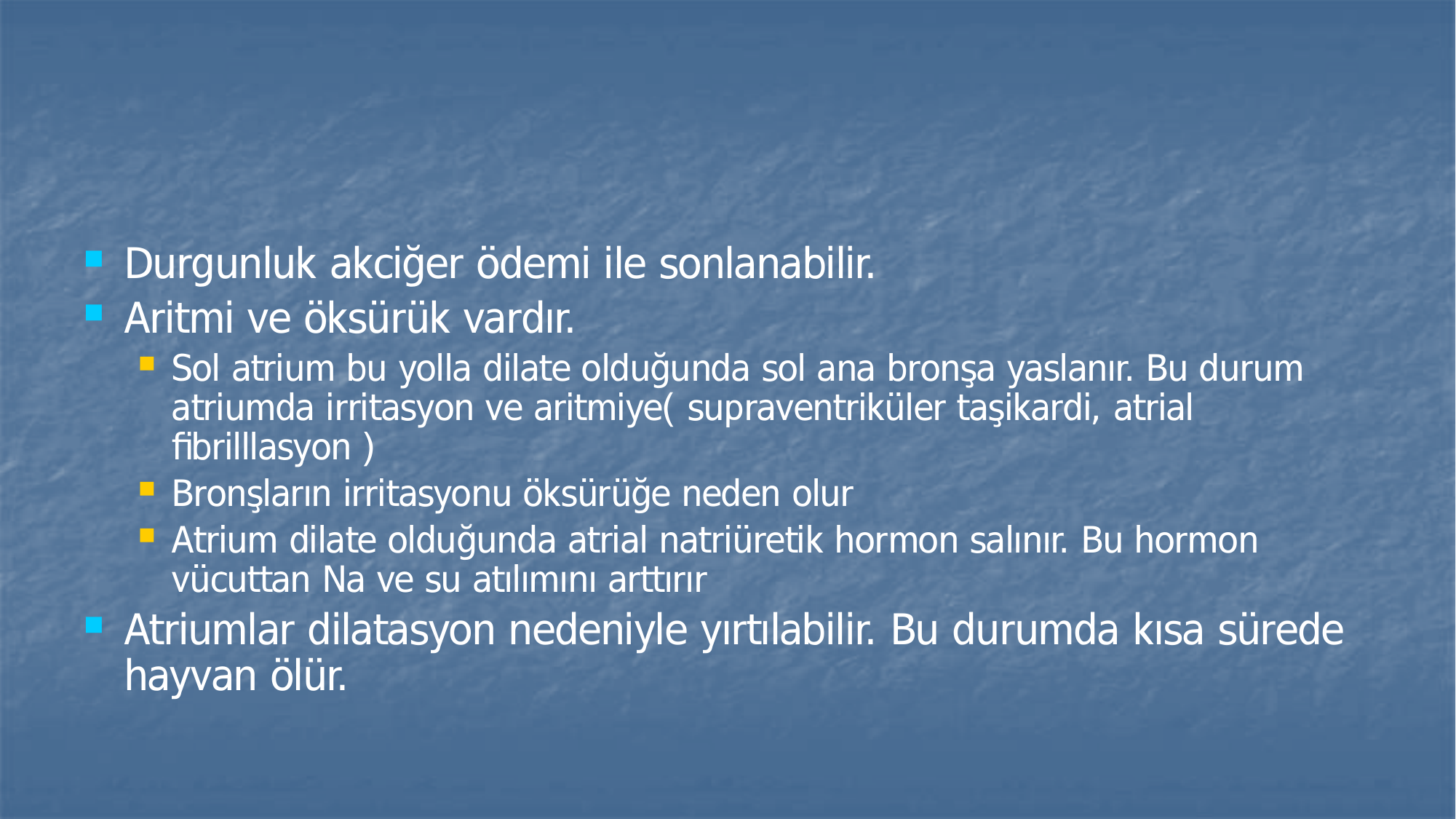

#
Durgunluk akciğer ödemi ile sonlanabilir.
Aritmi ve öksürük vardır.
Sol atrium bu yolla dilate olduğunda sol ana bronşa yaslanır. Bu durum atriumda irritasyon ve aritmiye( supraventriküler taşikardi, atrial fibrilllasyon )
Bronşların irritasyonu öksürüğe neden olur
Atrium dilate olduğunda atrial natriüretik hormon salınır. Bu hormon vücuttan Na ve su atılımını arttırır
Atriumlar dilatasyon nedeniyle yırtılabilir. Bu durumda kısa sürede hayvan ölür.